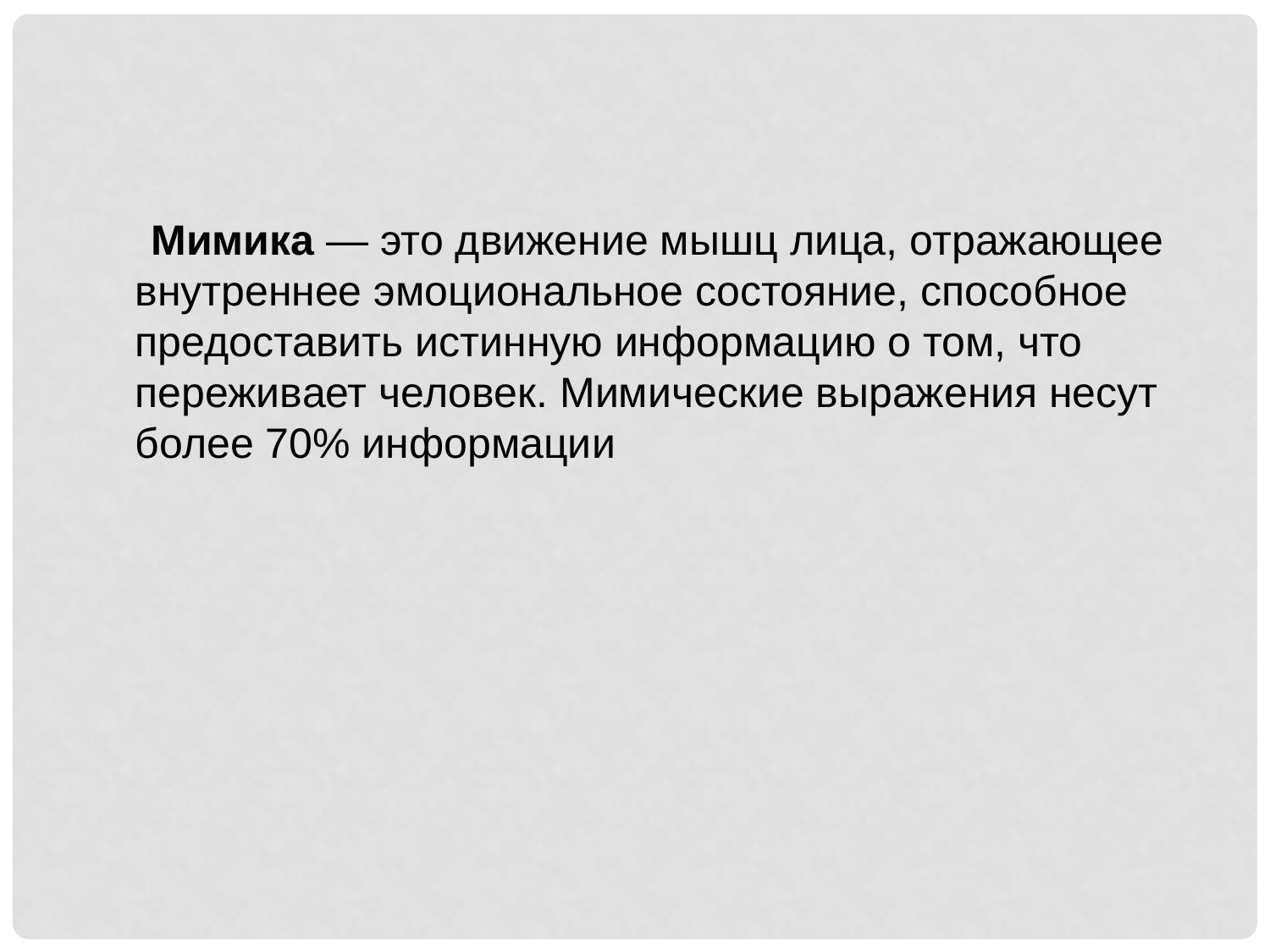

Мимика — это движение мышц лица, отражающее внутреннее эмоциональное состояние, способное предоставить истинную информацию о том, что переживает человек. Мимические выражения несут более 70% информации